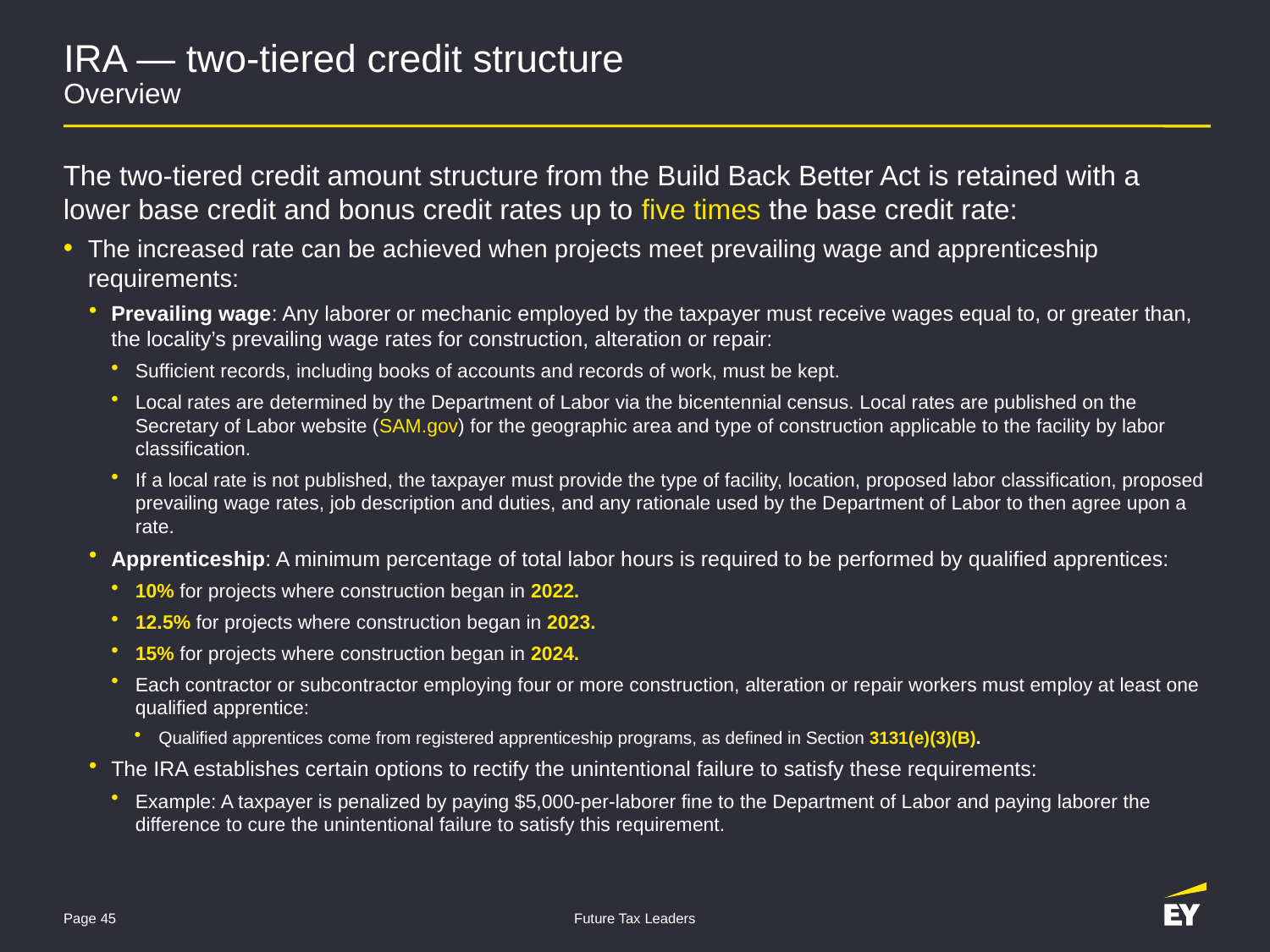

# IRA — two-tiered credit structure Overview
The two-tiered credit amount structure from the Build Back Better Act is retained with a lower base credit and bonus credit rates up to five times the base credit rate:
The increased rate can be achieved when projects meet prevailing wage and apprenticeship requirements:
Prevailing wage: Any laborer or mechanic employed by the taxpayer must receive wages equal to, or greater than, the locality’s prevailing wage rates for construction, alteration or repair:
Sufficient records, including books of accounts and records of work, must be kept.
Local rates are determined by the Department of Labor via the bicentennial census. Local rates are published on the Secretary of Labor website (SAM.gov) for the geographic area and type of construction applicable to the facility by labor classification.
If a local rate is not published, the taxpayer must provide the type of facility, location, proposed labor classification, proposed prevailing wage rates, job description and duties, and any rationale used by the Department of Labor to then agree upon a rate.
Apprenticeship: A minimum percentage of total labor hours is required to be performed by qualified apprentices:
10% for projects where construction began in 2022.
12.5% for projects where construction began in 2023.
15% for projects where construction began in 2024.
Each contractor or subcontractor employing four or more construction, alteration or repair workers must employ at least one qualified apprentice:
Qualified apprentices come from registered apprenticeship programs, as defined in Section 3131(e)(3)(B).
The IRA establishes certain options to rectify the unintentional failure to satisfy these requirements:
Example: A taxpayer is penalized by paying $5,000-per-laborer fine to the Department of Labor and paying laborer the difference to cure the unintentional failure to satisfy this requirement.